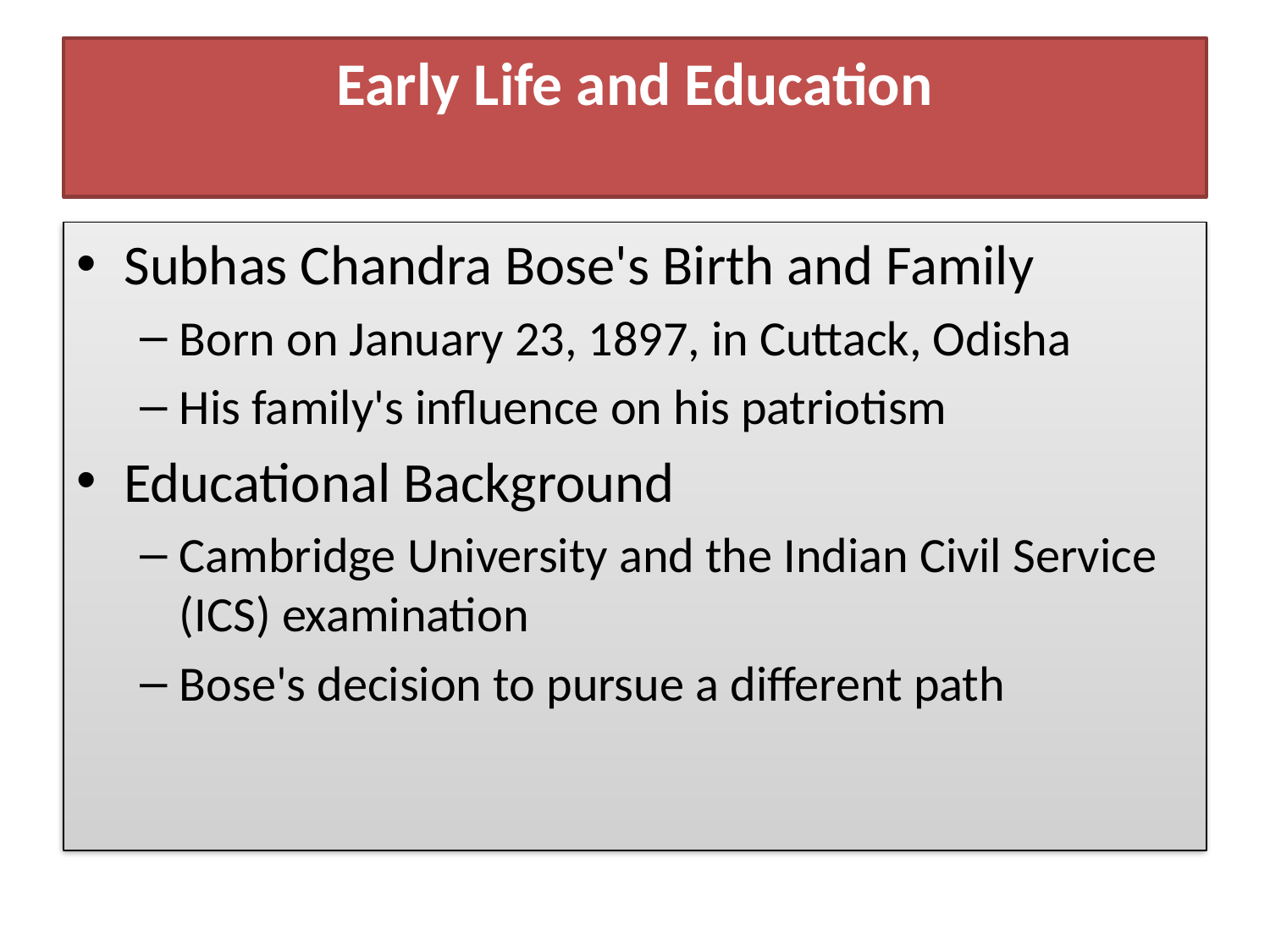

# Early Life and Education
Subhas Chandra Bose's Birth and Family
Born on January 23, 1897, in Cuttack, Odisha
His family's influence on his patriotism
Educational Background
Cambridge University and the Indian Civil Service (ICS) examination
Bose's decision to pursue a different path